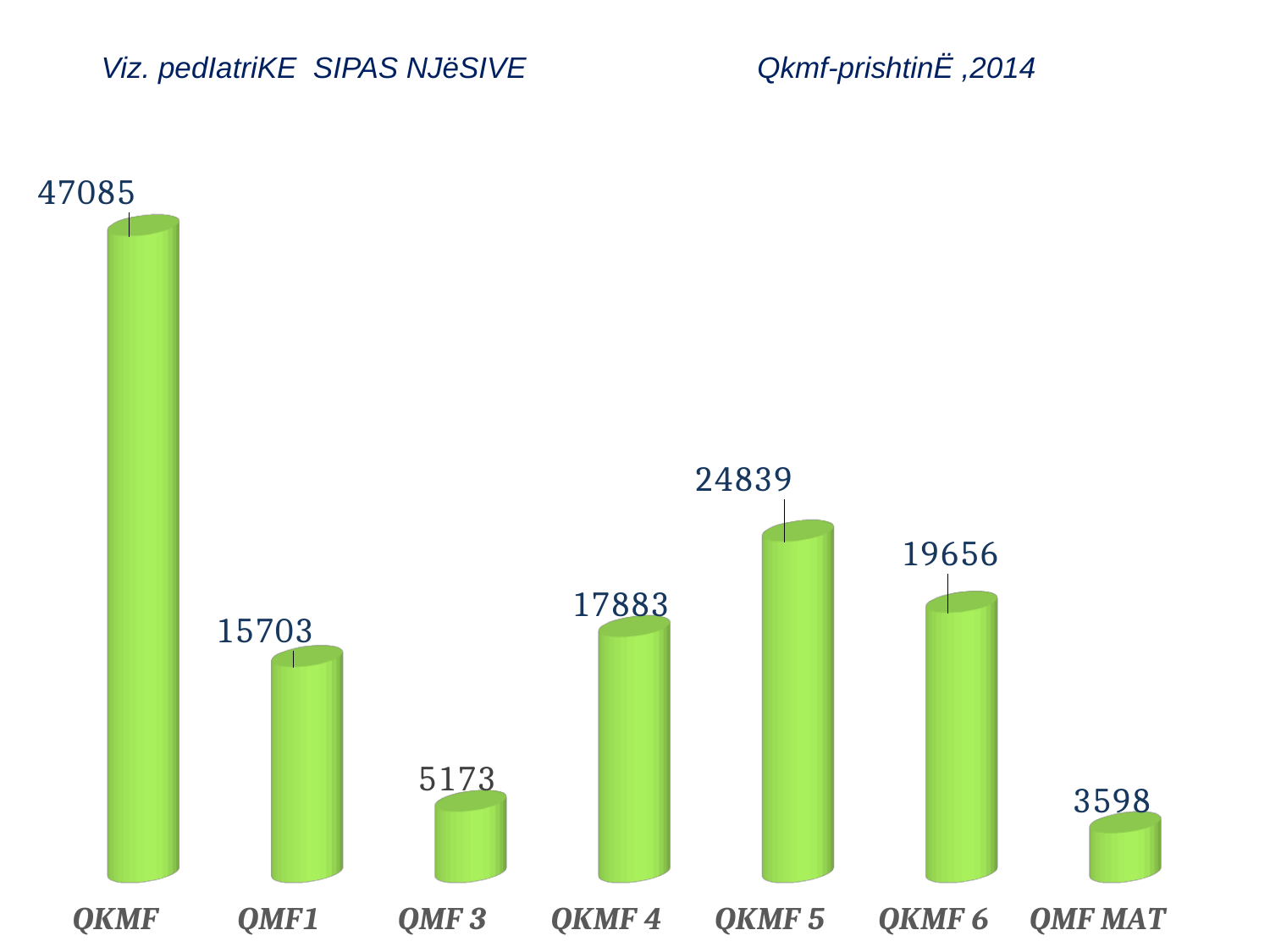

# Viz. pedIatriKE  SIPAS NJëSIVE                            Qkmf-prishtinË ,2014

[unsupported chart]

[unsupported chart]